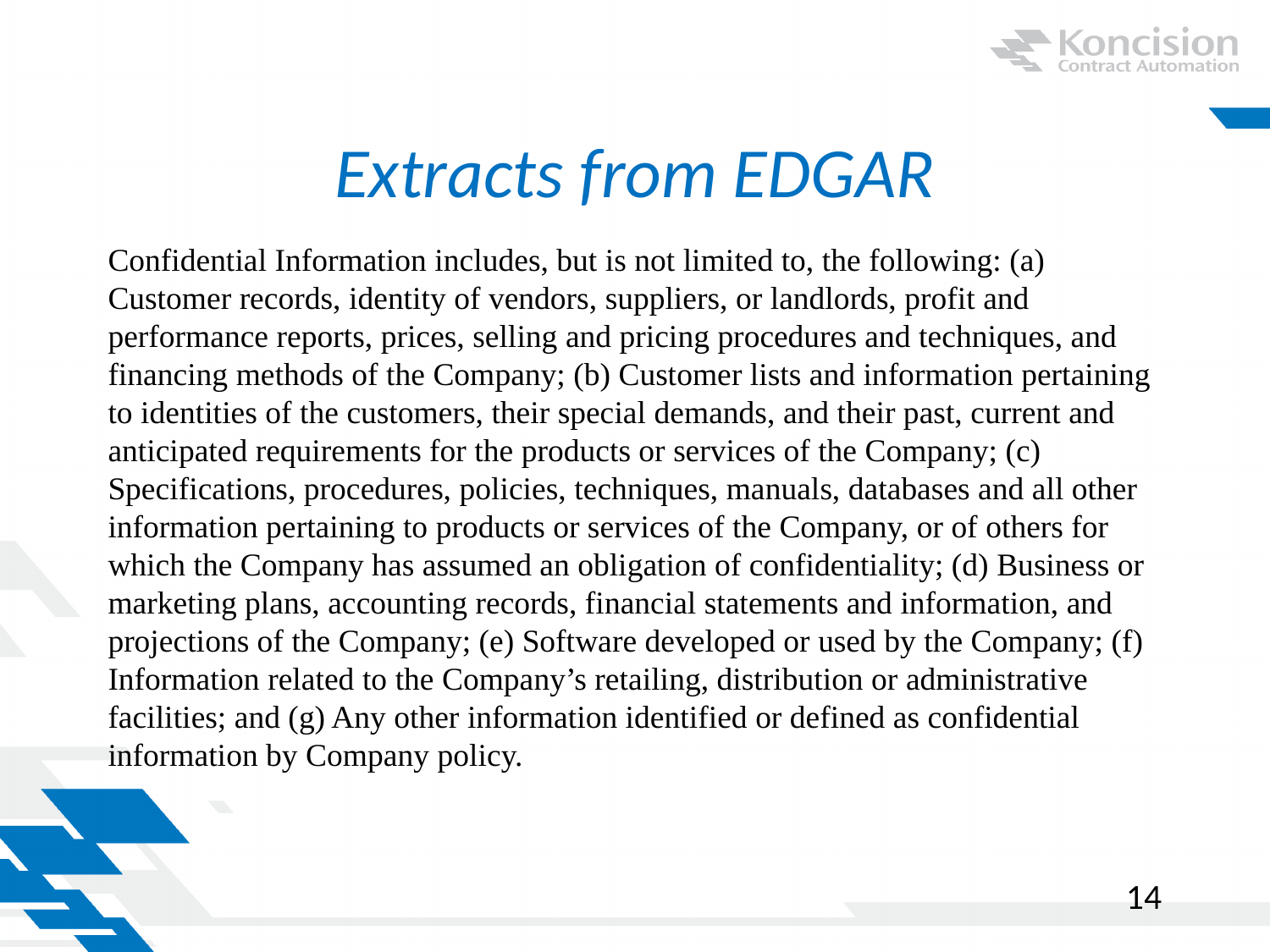

# Extracts from EDGAR
Confidential Information includes, but is not limited to, the following: (a) Customer records, identity of vendors, suppliers, or landlords, profit and performance reports, prices, selling and pricing procedures and techniques, and financing methods of the Company; (b) Customer lists and information pertaining to identities of the customers, their special demands, and their past, current and anticipated requirements for the products or services of the Company; (c) Specifications, procedures, policies, techniques, manuals, databases and all other information pertaining to products or services of the Company, or of others for which the Company has assumed an obligation of confidentiality; (d) Business or marketing plans, accounting records, financial statements and information, and projections of the Company; (e) Software developed or used by the Company; (f) Information related to the Company’s retailing, distribution or administrative facilities; and (g) Any other information identified or defined as confidential information by Company policy.
14